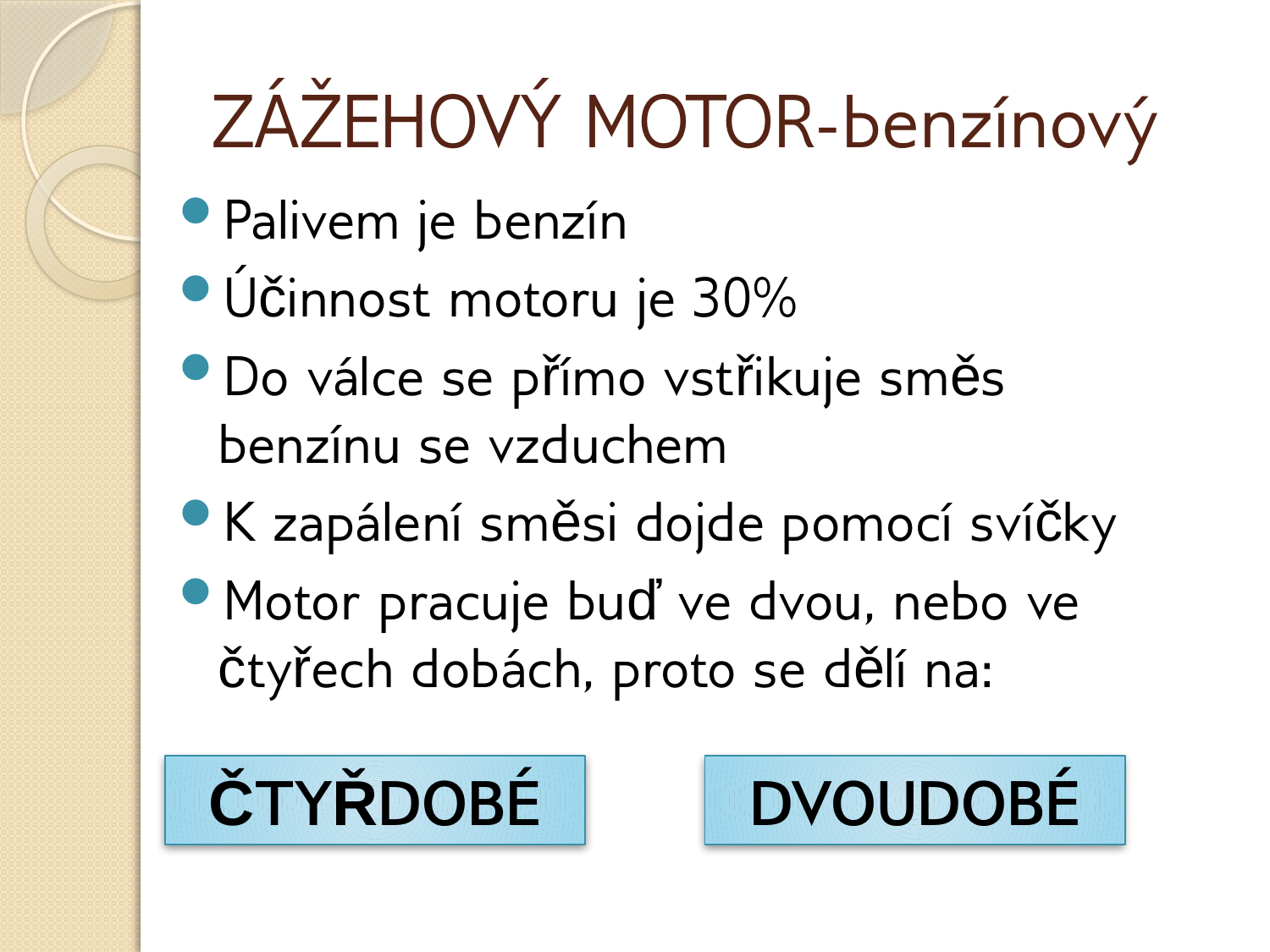

# ZÁŽEHOVÝ MOTOR-benzínový
Palivem je benzín
Účinnost motoru je 30%
Do válce se přímo vstřikuje směs benzínu se vzduchem
K zapálení směsi dojde pomocí svíčky
Motor pracuje buď ve dvou, nebo ve čtyřech dobách, proto se dělí na:

ČTYŘDOBÉ
DVOUDOBÉ